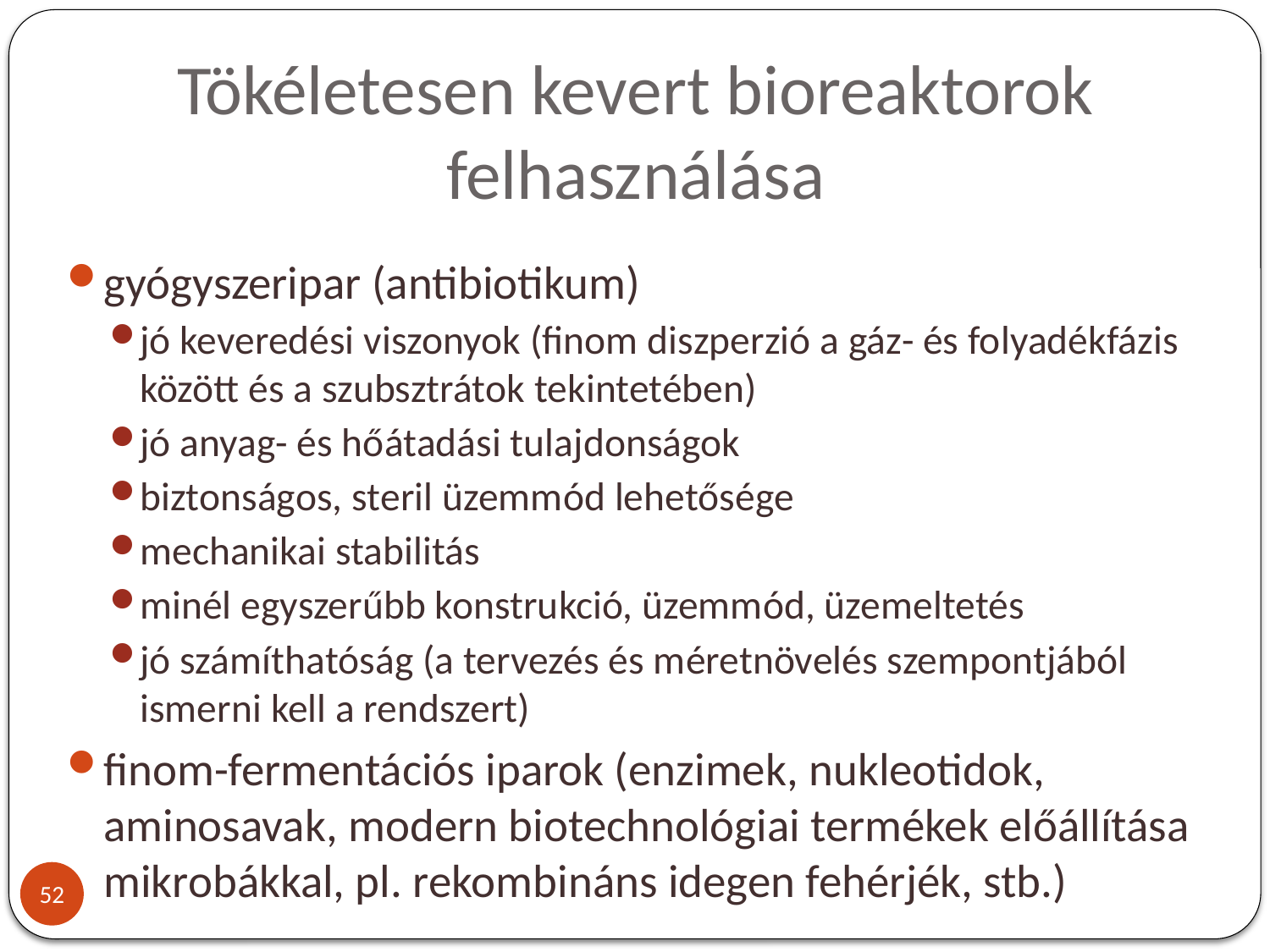

# Tökéletesen kevert bioreaktorok felhasználása
gyógyszeripar (antibiotikum)
jó keveredési viszonyok (finom diszperzió a gáz- és folyadékfázis között és a szubsztrátok tekintetében)
jó anyag- és hőátadási tulajdonságok
biztonságos, steril üzemmód lehetősége
mechanikai stabilitás
minél egyszerűbb konstrukció, üzemmód, üzemeltetés
jó számíthatóság (a tervezés és méretnövelés szempontjából ismerni kell a rendszert)
finom-fermentációs iparok (enzimek, nukleotidok, aminosavak, modern biotechnológiai termékek előállítása mikrobákkal, pl. rekombináns idegen fehérjék, stb.)
52